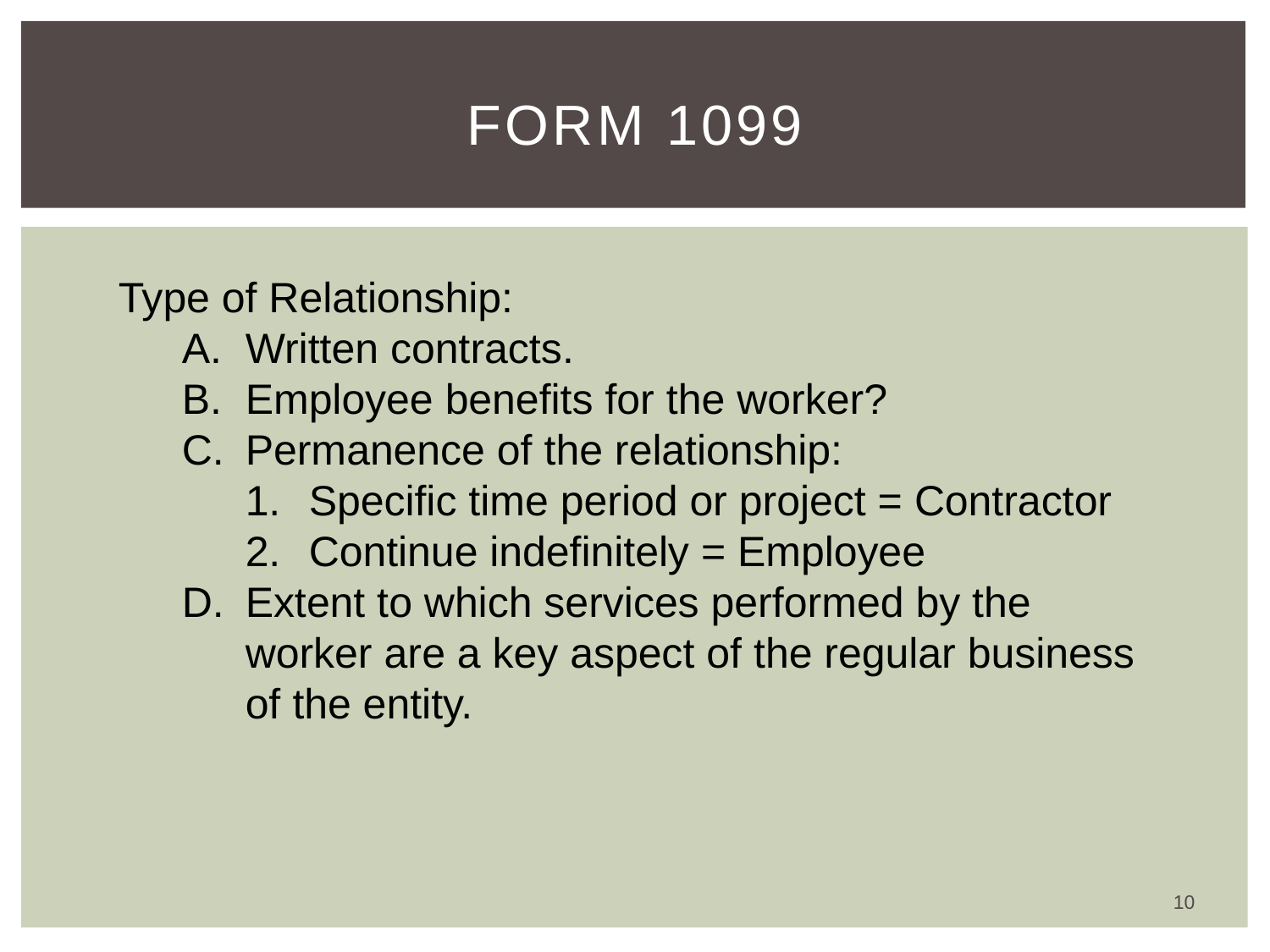

# Form 1099
Type of Relationship:
Written contracts.
Employee benefits for the worker?
Permanence of the relationship:
Specific time period or project = Contractor
Continue indefinitely = Employee
Extent to which services performed by the worker are a key aspect of the regular business of the entity.
10